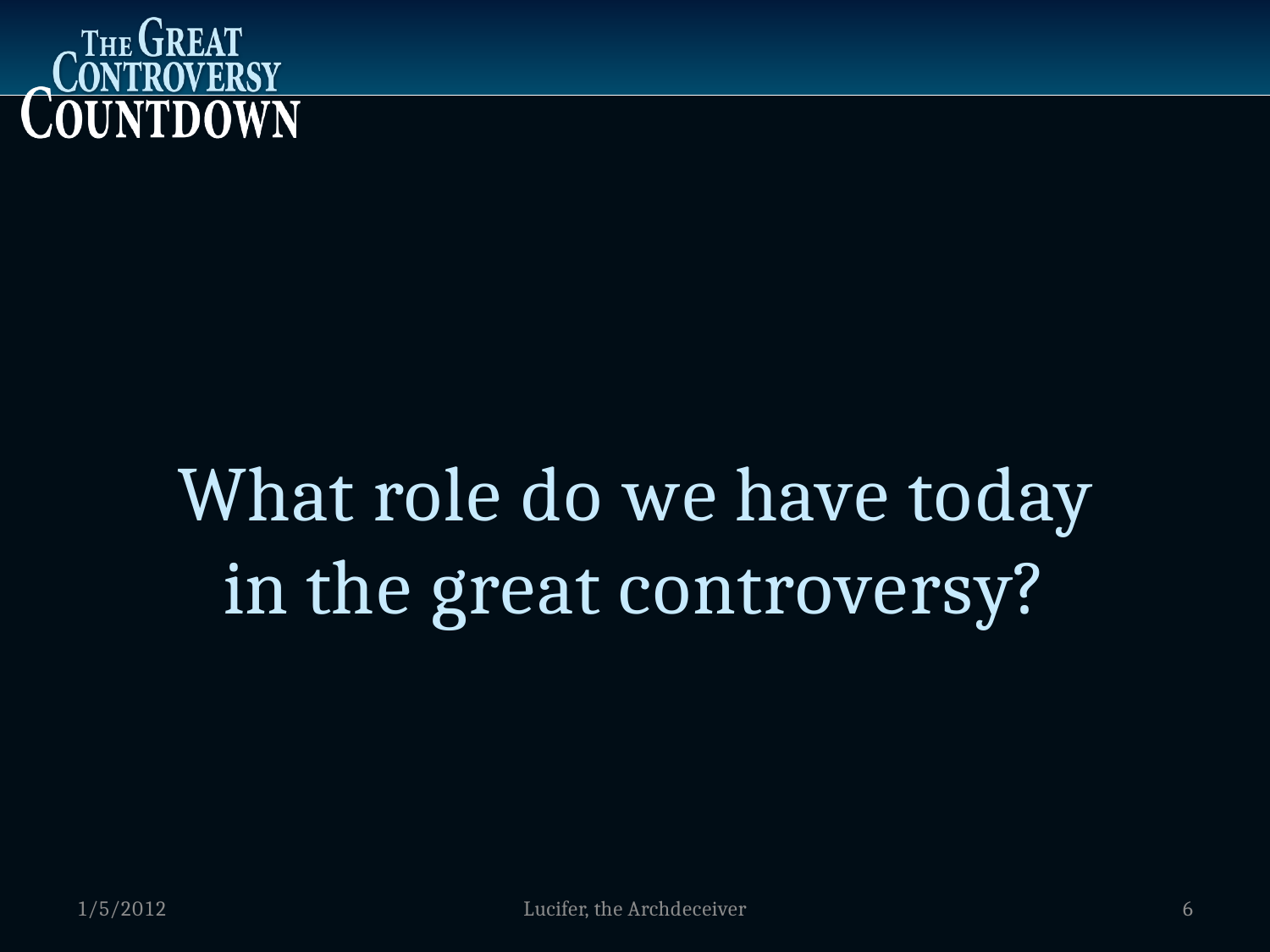

What role do we have today
in the great controversy?
1/5/2012
Lucifer, the Archdeceiver
6